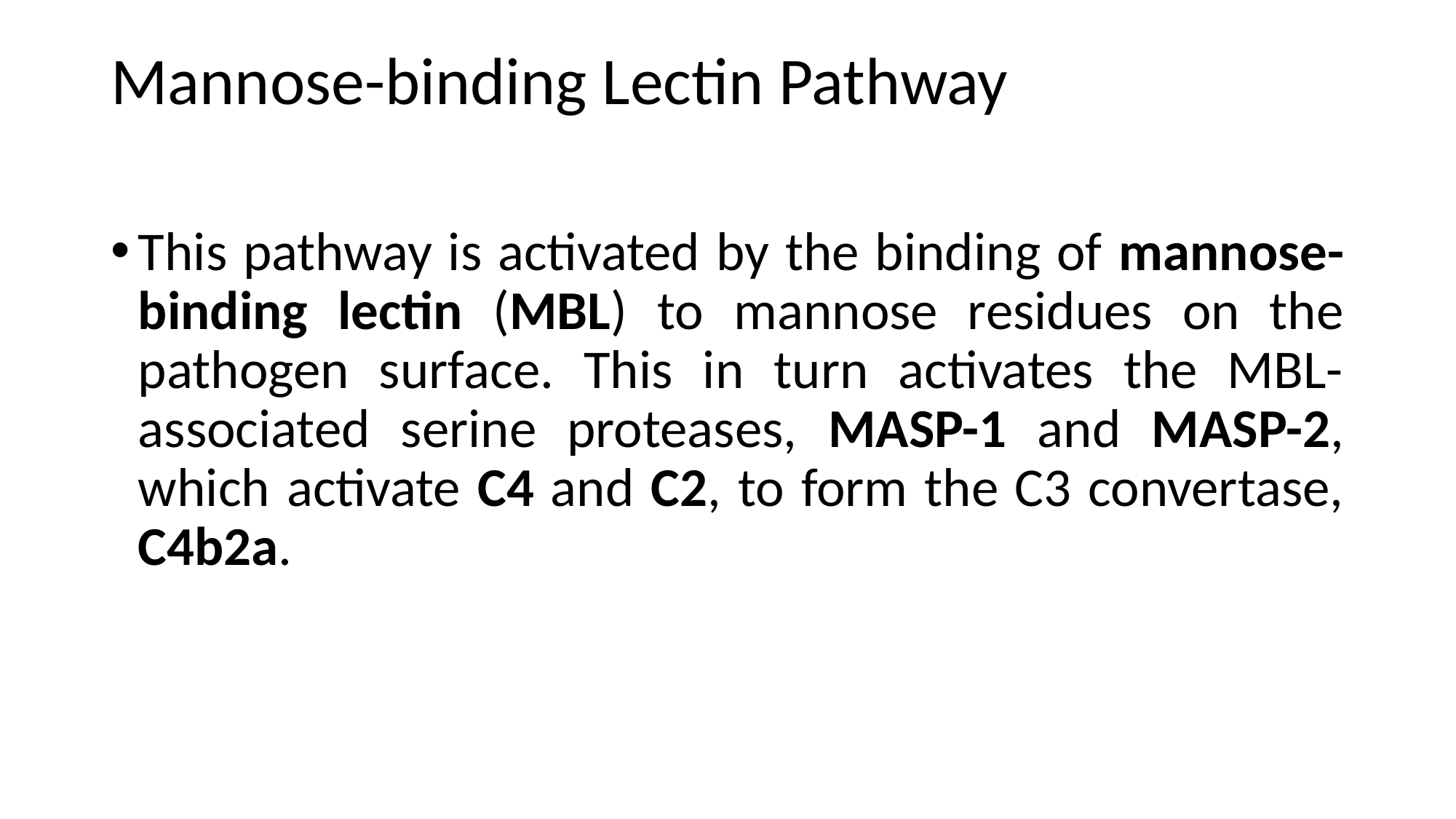

# Mannose-binding Lectin Pathway
This pathway is activated by the binding of mannose-binding lectin (MBL) to mannose residues on the pathogen surface. This in turn activates the MBL-associated serine proteases, MASP-1 and MASP-2, which activate C4 and C2, to form the C3 convertase, C4b2a.